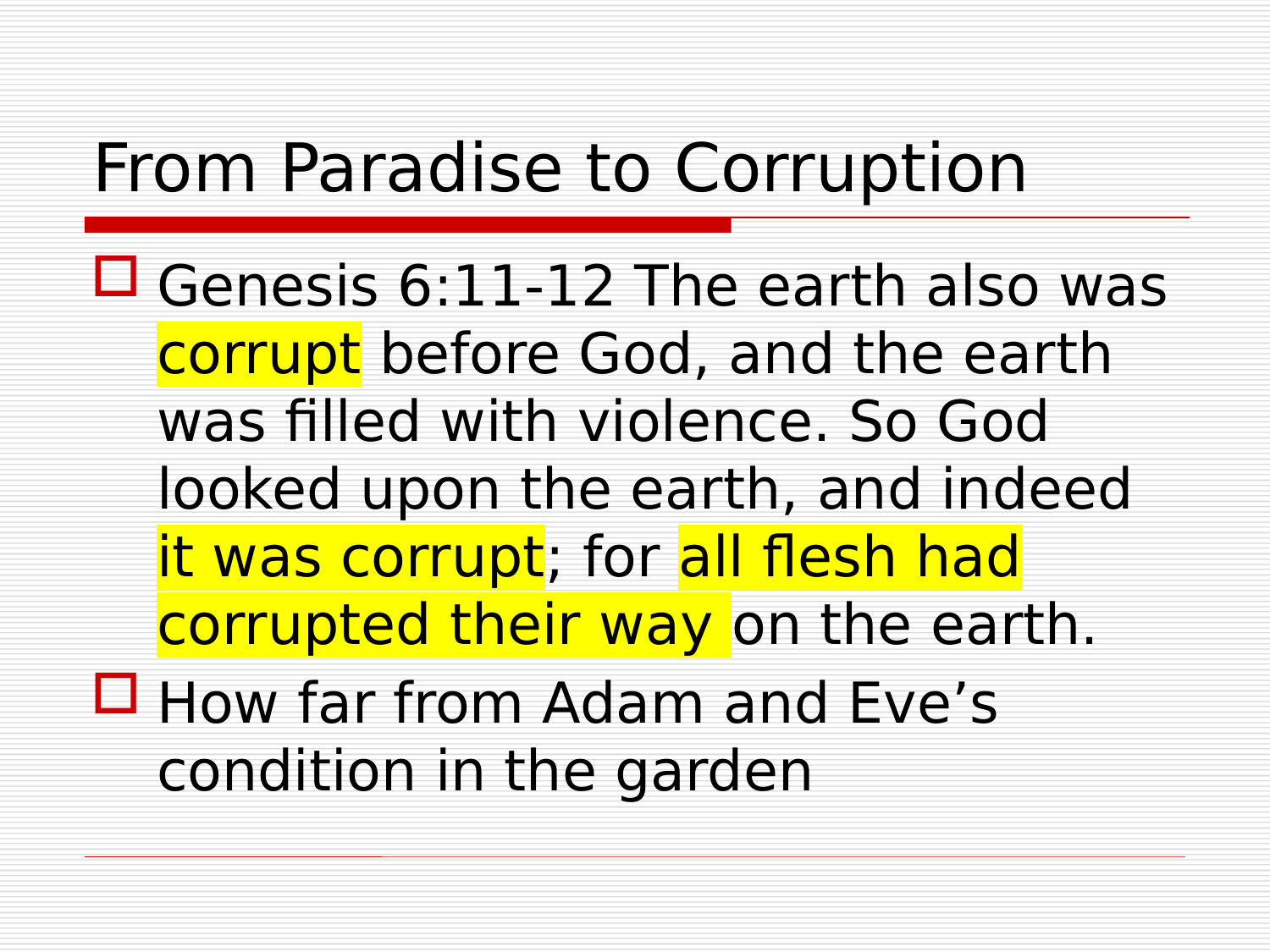

# From Paradise to Corruption
Genesis 6:11-12 The earth also was corrupt before God, and the earth was filled with violence. So God looked upon the earth, and indeed it was corrupt; for all flesh had corrupted their way on the earth.
How far from Adam and Eve’s condition in the garden